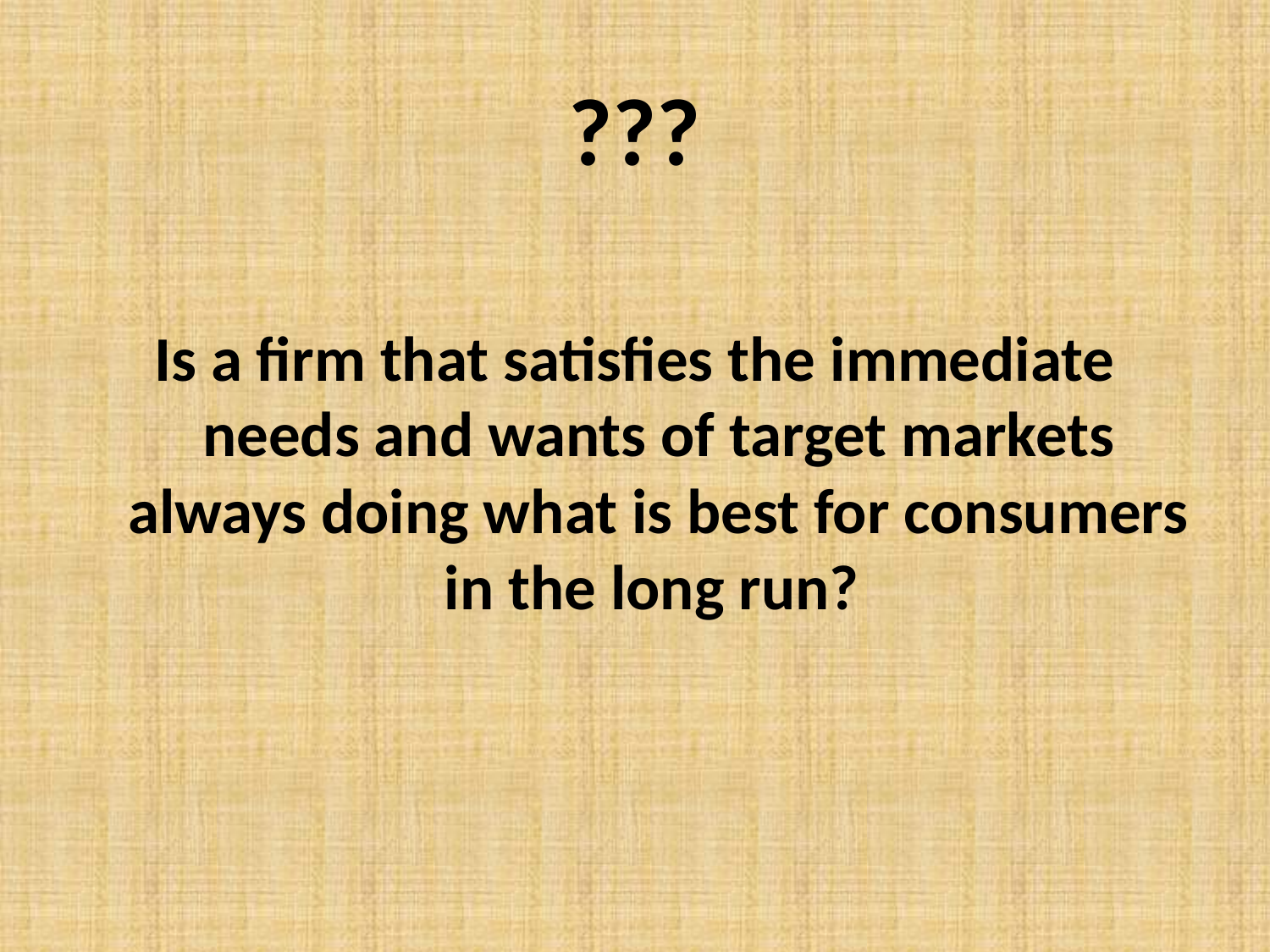

# ???

Is a firm that satisfies the immediate needs and wants of target markets always doing what is best for consumers in the long run?